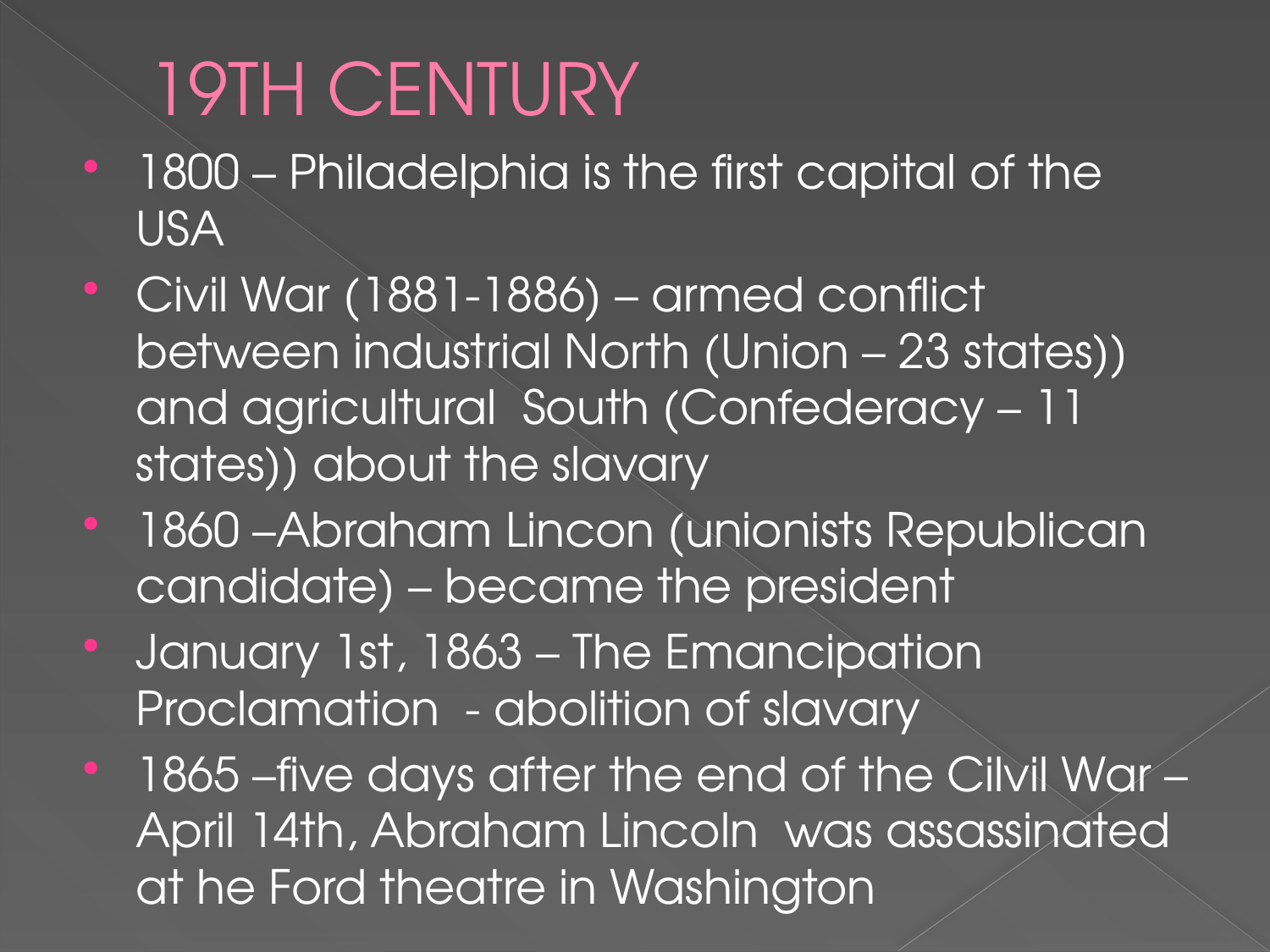

# 19TH CENTURY
1800 – Philadelphia is the first capital of the USA
Civil War (1881-1886) – armed conflict between industrial North (Union – 23 states)) and agricultural  South (Confederacy – 11 states)) about the slavary
1860 –Abraham Lincon (unionists Republican candidate) – became the president
January 1st, 1863 – The Emancipation Proclamation  - abolition of slavary
1865 –five days after the end of the Cilvil War – April 14th, Abraham Lincoln  was assassinated at he Ford theatre in Washington